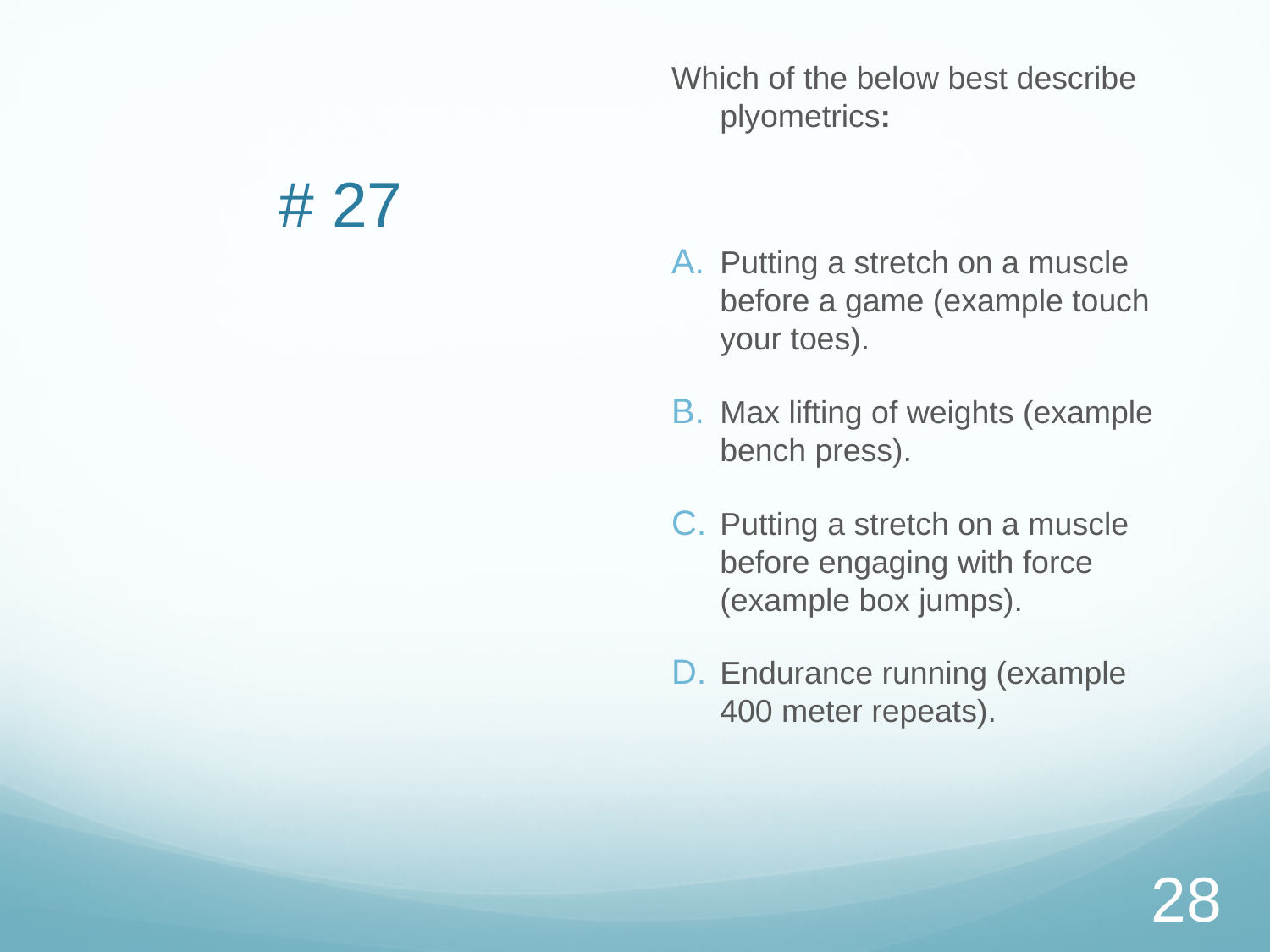

Which of the below best describe plyometrics:

Putting a stretch on a muscle before a game (example touch your toes).
Max lifting of weights (example bench press).
Putting a stretch on a muscle before engaging with force (example box jumps).
Endurance running (example 400 meter repeats).

# # 27

28